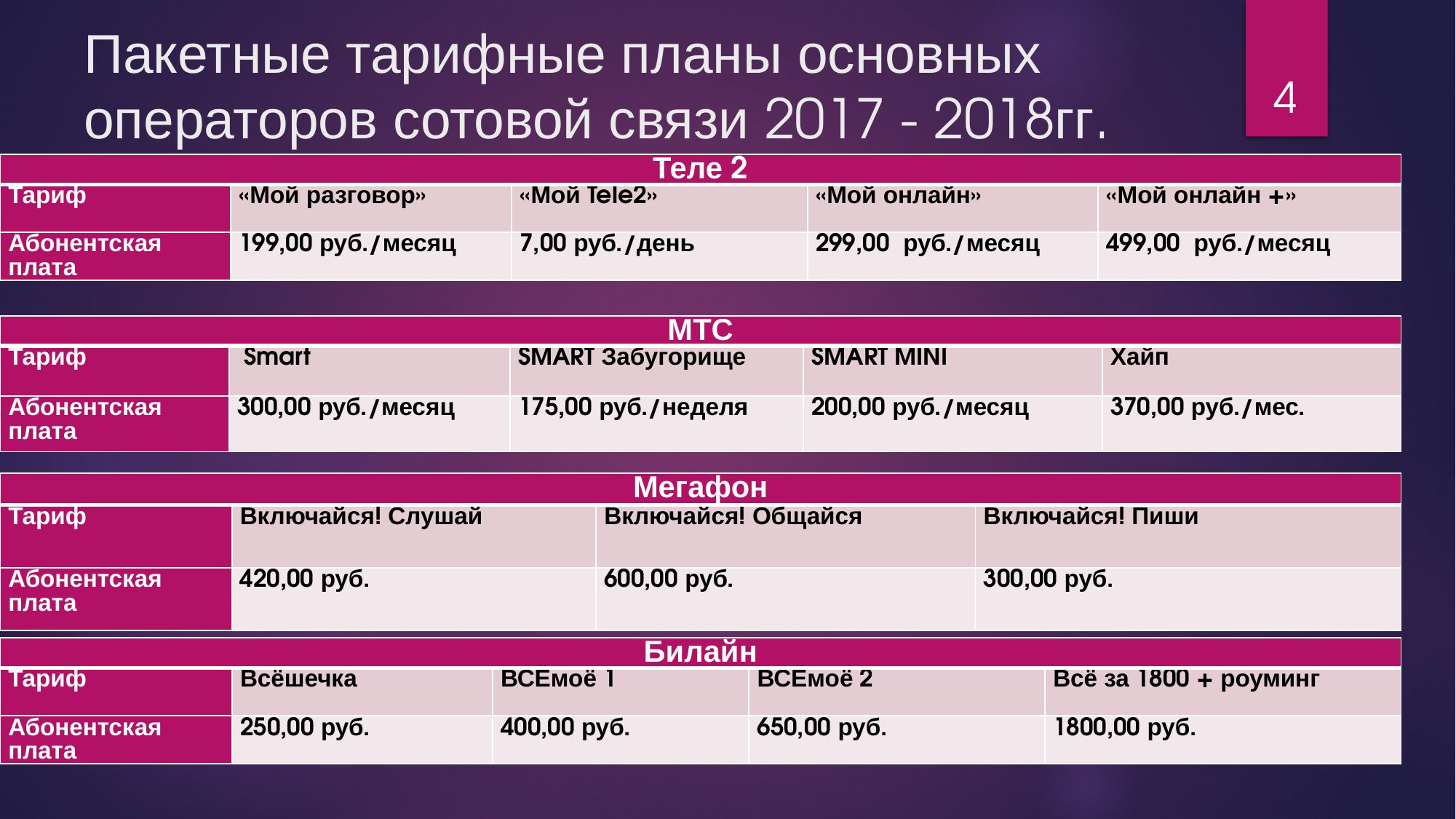

# Пакетные тарифные планы основных операторов сотовой связи 2017 - 2018гг.
4
| Теле 2 |  |  |  |  |
| --- | --- | --- | --- | --- |
| Тариф | «Мой разговор» | «Мой Tele2» | «Мой онлайн» | «Мой онлайн +» |
| Абонентская плата | 199,00 руб./месяц | 7,00 руб./день | 299,00 руб./месяц | 499,00 руб./месяц |
| МТС |  |  |  |  |
| --- | --- | --- | --- | --- |
| Тариф | Smart | SMART Забугорище | SMART MINI | Хайп |
| Абонентская плата | 300,00 руб./месяц | 175,00 руб./неделя | 200,00 руб./месяц | 370,00 руб./мес. |
| Мегафон |  |  |  |
| --- | --- | --- | --- |
| Тариф | Включайся! Слушай | Включайся! Общайся | Включайся! Пиши |
| Абонентская плата | 420,00 руб. | 600,00 руб. | 300,00 руб. |
| Билайн |  |  |  |  |
| --- | --- | --- | --- | --- |
| Тариф | Всёшечка | ВСЁмоё 1 | ВСЁмоё 2 | Всё за 1800 + роуминг |
| Абонентская плата | 250,00 руб. | 400,00 руб. | 650,00 руб. | 1800,00 руб. |